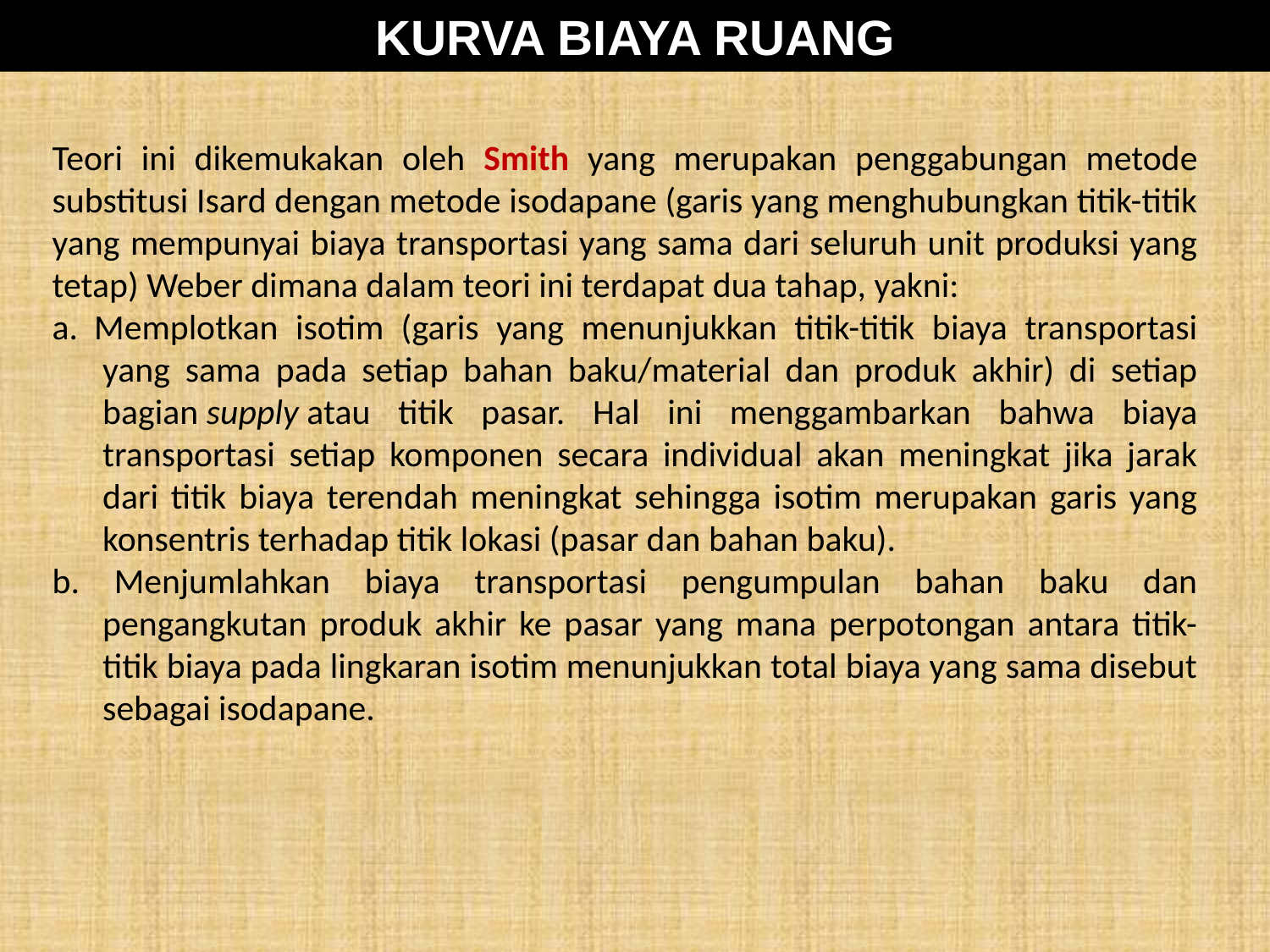

KURVA BIAYA RUANG
Teori ini dikemukakan oleh Smith yang merupakan penggabungan metode substitusi Isard dengan metode isodapane (garis yang menghubungkan titik-titik yang mempunyai biaya transportasi yang sama dari seluruh unit produksi yang tetap) Weber dimana dalam teori ini terdapat dua tahap, yakni:
a.  Memplotkan isotim (garis yang menunjukkan titik-titik biaya transportasi yang sama pada setiap bahan baku/material dan produk akhir) di setiap bagian supply atau titik pasar. Hal ini menggambarkan bahwa biaya transportasi setiap komponen secara individual akan meningkat jika jarak dari titik biaya terendah meningkat sehingga isotim merupakan garis yang konsentris terhadap titik lokasi (pasar dan bahan baku).
b. Menjumlahkan biaya transportasi pengumpulan bahan baku dan pengangkutan produk akhir ke pasar yang mana perpotongan antara titik-titik biaya pada lingkaran isotim menunjukkan total biaya yang sama disebut sebagai isodapane.